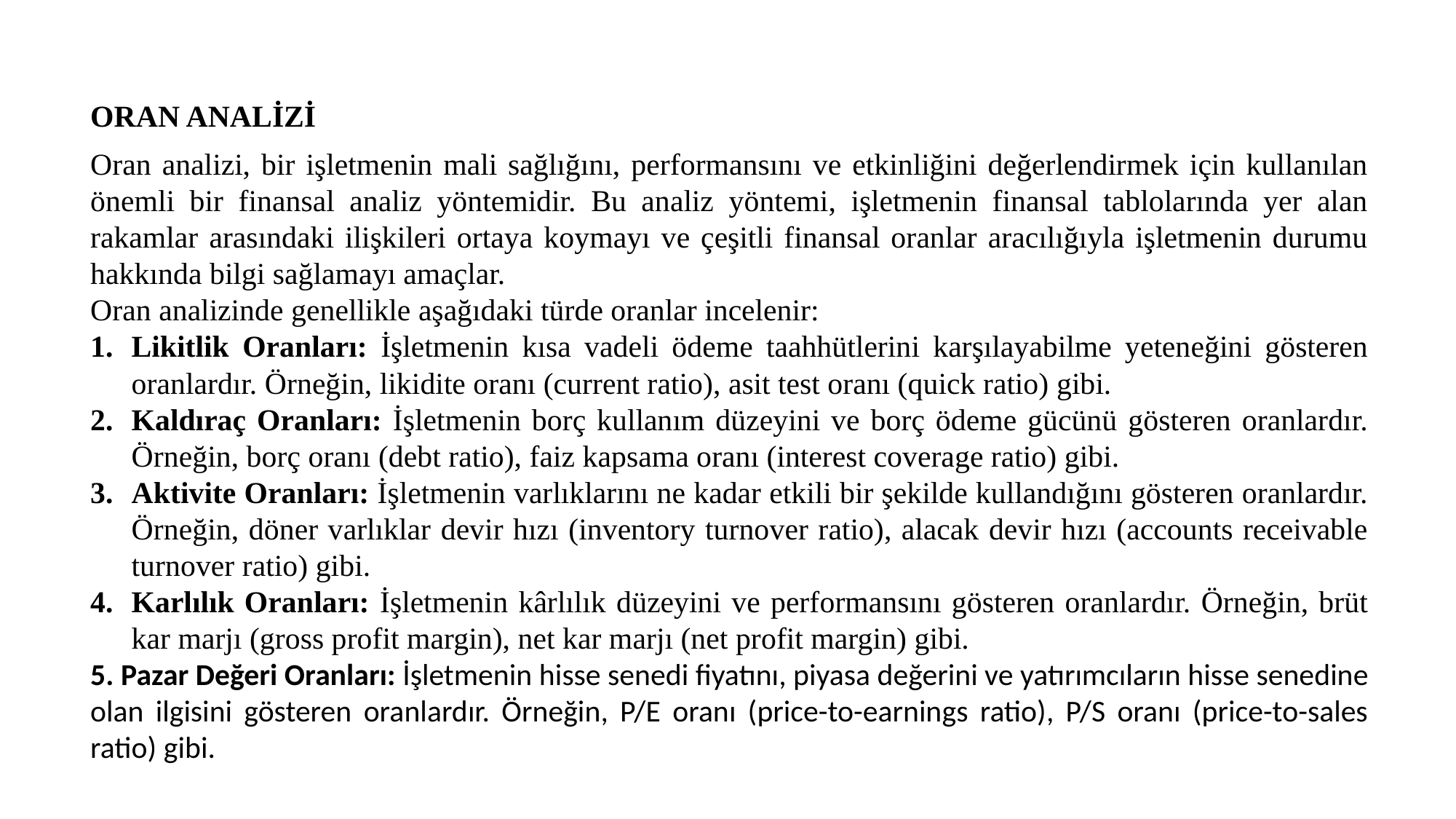

ORAN ANALİZİ
Oran analizi, bir işletmenin mali sağlığını, performansını ve etkinliğini değerlendirmek için kullanılan önemli bir finansal analiz yöntemidir. Bu analiz yöntemi, işletmenin finansal tablolarında yer alan rakamlar arasındaki ilişkileri ortaya koymayı ve çeşitli finansal oranlar aracılığıyla işletmenin durumu hakkında bilgi sağlamayı amaçlar.
Oran analizinde genellikle aşağıdaki türde oranlar incelenir:
Likitlik Oranları: İşletmenin kısa vadeli ödeme taahhütlerini karşılayabilme yeteneğini gösteren oranlardır. Örneğin, likidite oranı (current ratio), asit test oranı (quick ratio) gibi.
Kaldıraç Oranları: İşletmenin borç kullanım düzeyini ve borç ödeme gücünü gösteren oranlardır. Örneğin, borç oranı (debt ratio), faiz kapsama oranı (interest coverage ratio) gibi.
Aktivite Oranları: İşletmenin varlıklarını ne kadar etkili bir şekilde kullandığını gösteren oranlardır. Örneğin, döner varlıklar devir hızı (inventory turnover ratio), alacak devir hızı (accounts receivable turnover ratio) gibi.
Karlılık Oranları: İşletmenin kârlılık düzeyini ve performansını gösteren oranlardır. Örneğin, brüt kar marjı (gross profit margin), net kar marjı (net profit margin) gibi.
5. Pazar Değeri Oranları: İşletmenin hisse senedi fiyatını, piyasa değerini ve yatırımcıların hisse senedine olan ilgisini gösteren oranlardır. Örneğin, P/E oranı (price-to-earnings ratio), P/S oranı (price-to-sales ratio) gibi.